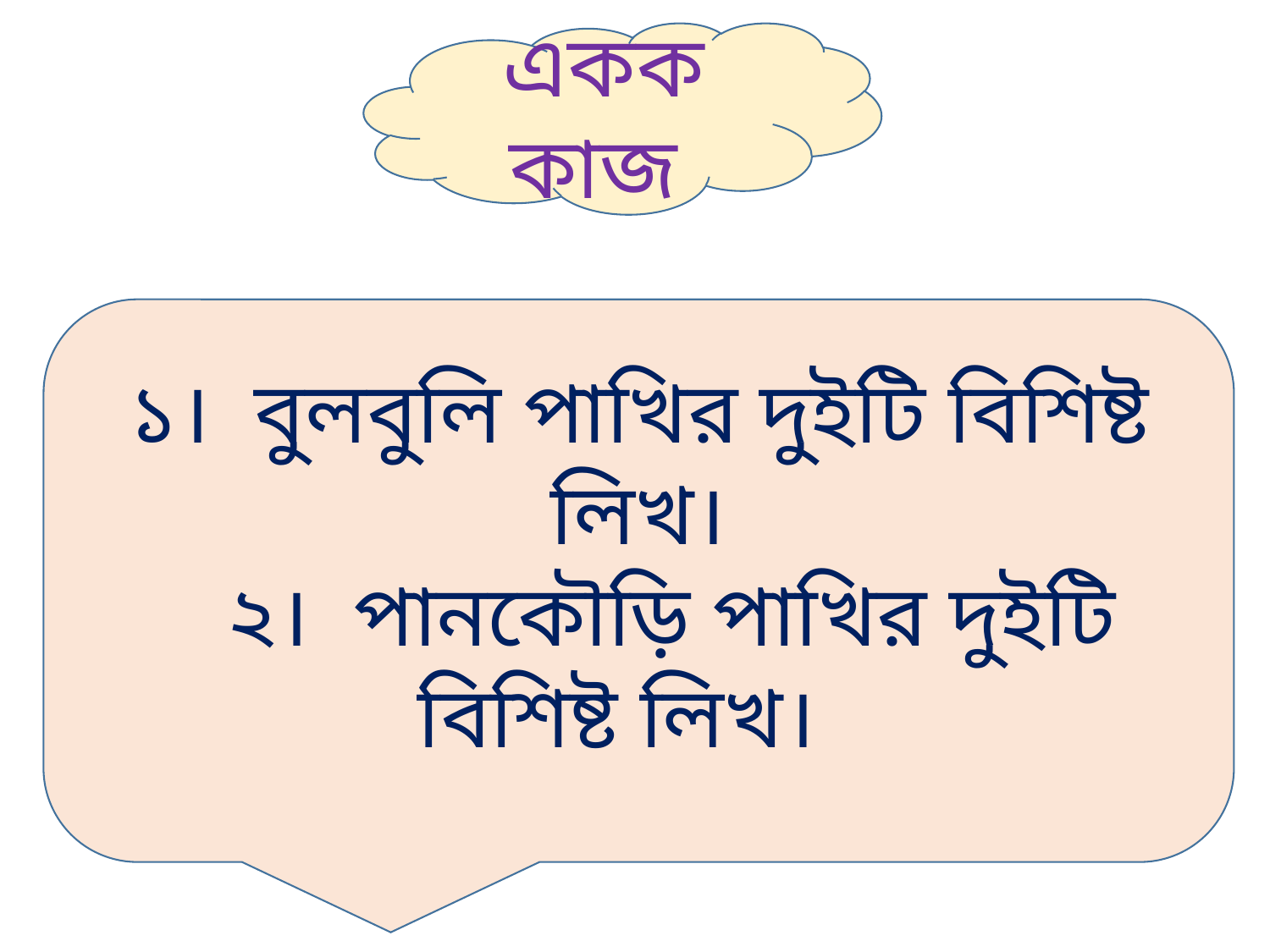

একক কাজ
১।  বুলবুলি পাখির দুইটি বিশিষ্ট লিখ।
   ২।  পানকৌড়ি পাখির দুইটি বিশিষ্ট লিখ।